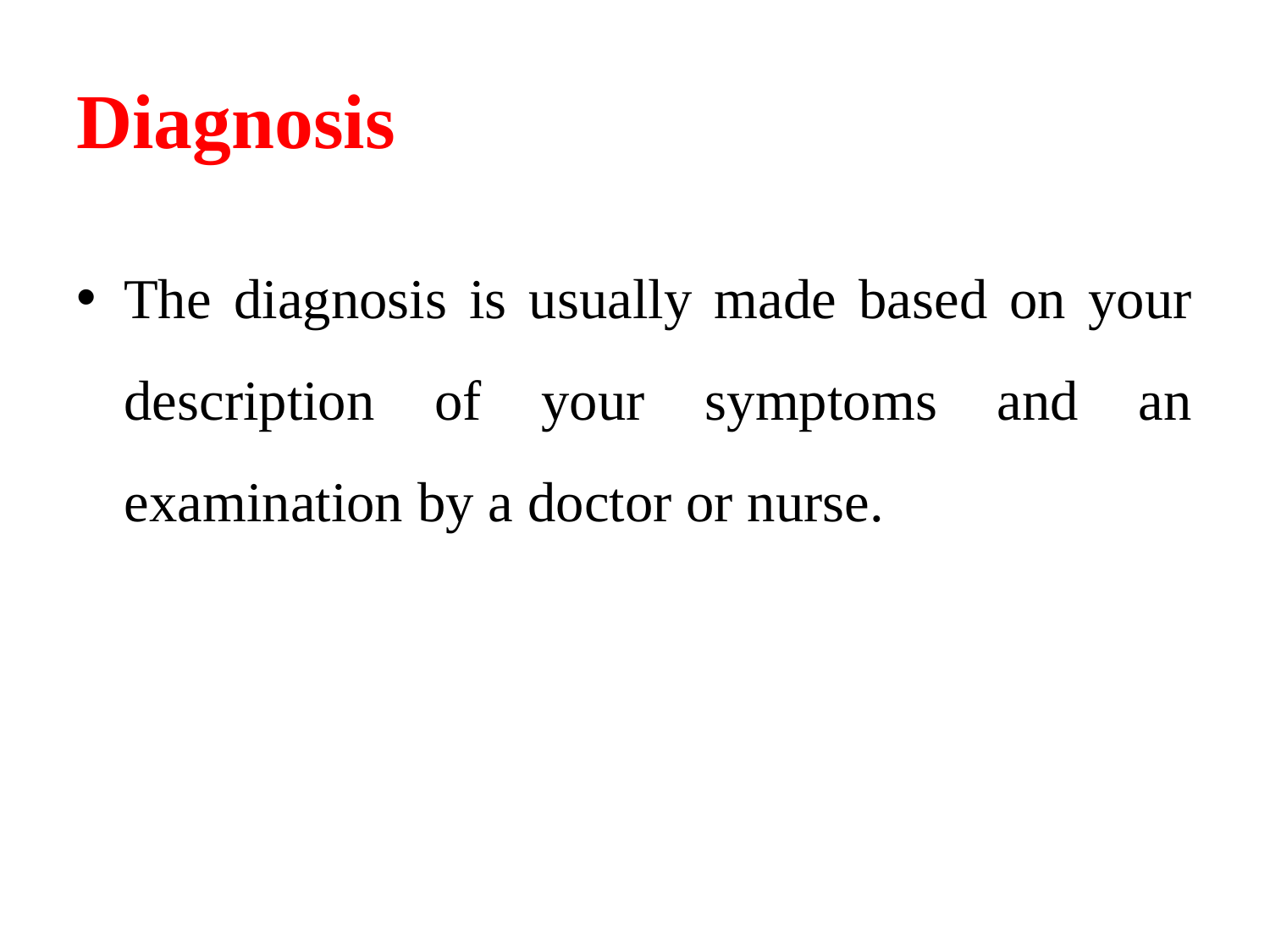

# Diagnosis
The diagnosis is usually made based on your description of your symptoms and an examination by a doctor or nurse.